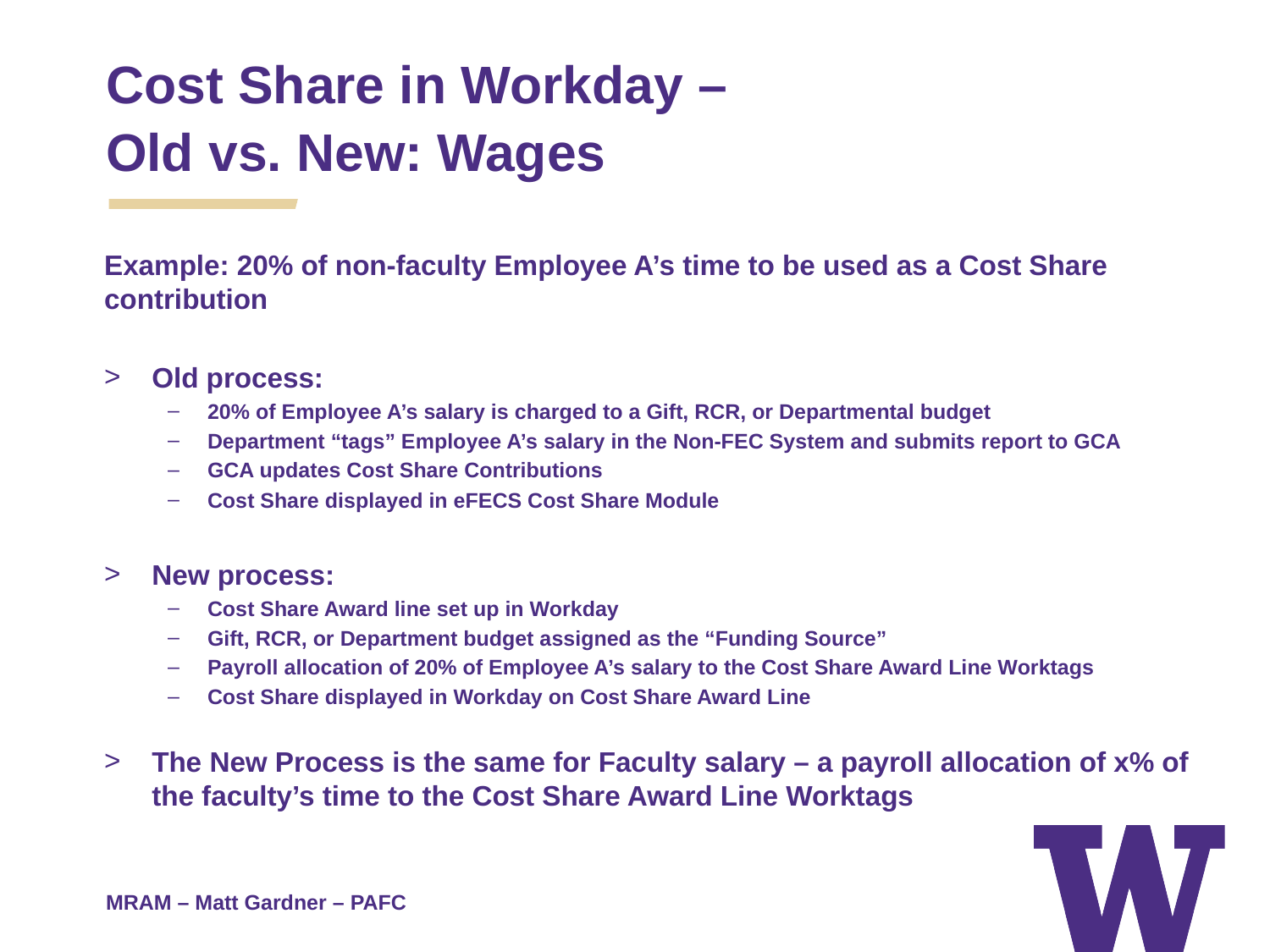

Cost Share in Workday –
Old vs. New: Wages
Example: 20% of non-faculty Employee A’s time to be used as a Cost Share contribution

Old process:
20% of Employee A’s salary is charged to a Gift, RCR, or Departmental budget
Department “tags” Employee A’s salary in the Non-FEC System and submits report to GCA
GCA updates Cost Share Contributions
Cost Share displayed in eFECS Cost Share Module

New process:
Cost Share Award line set up in Workday
Gift, RCR, or Department budget assigned as the “Funding Source”
Payroll allocation of 20% of Employee A’s salary to the Cost Share Award Line Worktags
Cost Share displayed in Workday on Cost Share Award Line

The New Process is the same for Faculty salary – a payroll allocation of x% of the faculty’s time to the Cost Share Award Line Worktags
MRAM – Matt Gardner – PAFC